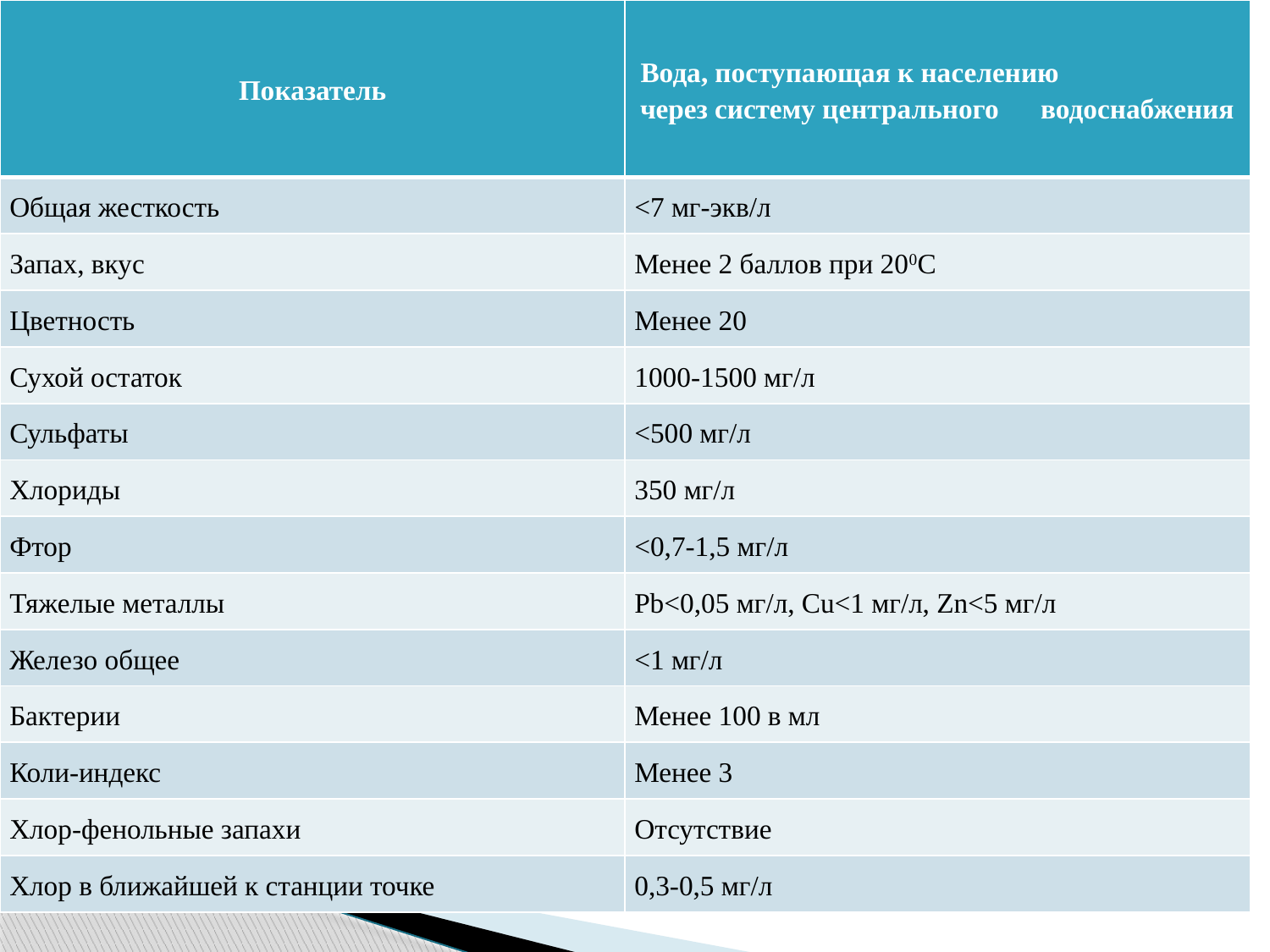

| Показатель | Вода, поступающая к населению через систему центрального водоснабжения |
| --- | --- |
| Общая жесткость | <7 мг-экв/л |
| Запах, вкус | Менее 2 баллов при 200С |
| Цветность | Менее 20 |
| Сухой остаток | 1000-1500 мг/л |
| Сульфаты | <500 мг/л |
| Хлориды | 350 мг/л |
| Фтор | <0,7-1,5 мг/л |
| Тяжелые металлы | Pb<0,05 мг/л, Cu<1 мг/л, Zn<5 мг/л |
| Железо общее | <1 мг/л |
| Бактерии | Менее 100 в мл |
| Коли-индекс | Менее 3 |
| Хлор-фенольные запахи | Отсутствие |
| Хлор в ближайшей к станции точке | 0,3-0,5 мг/л |